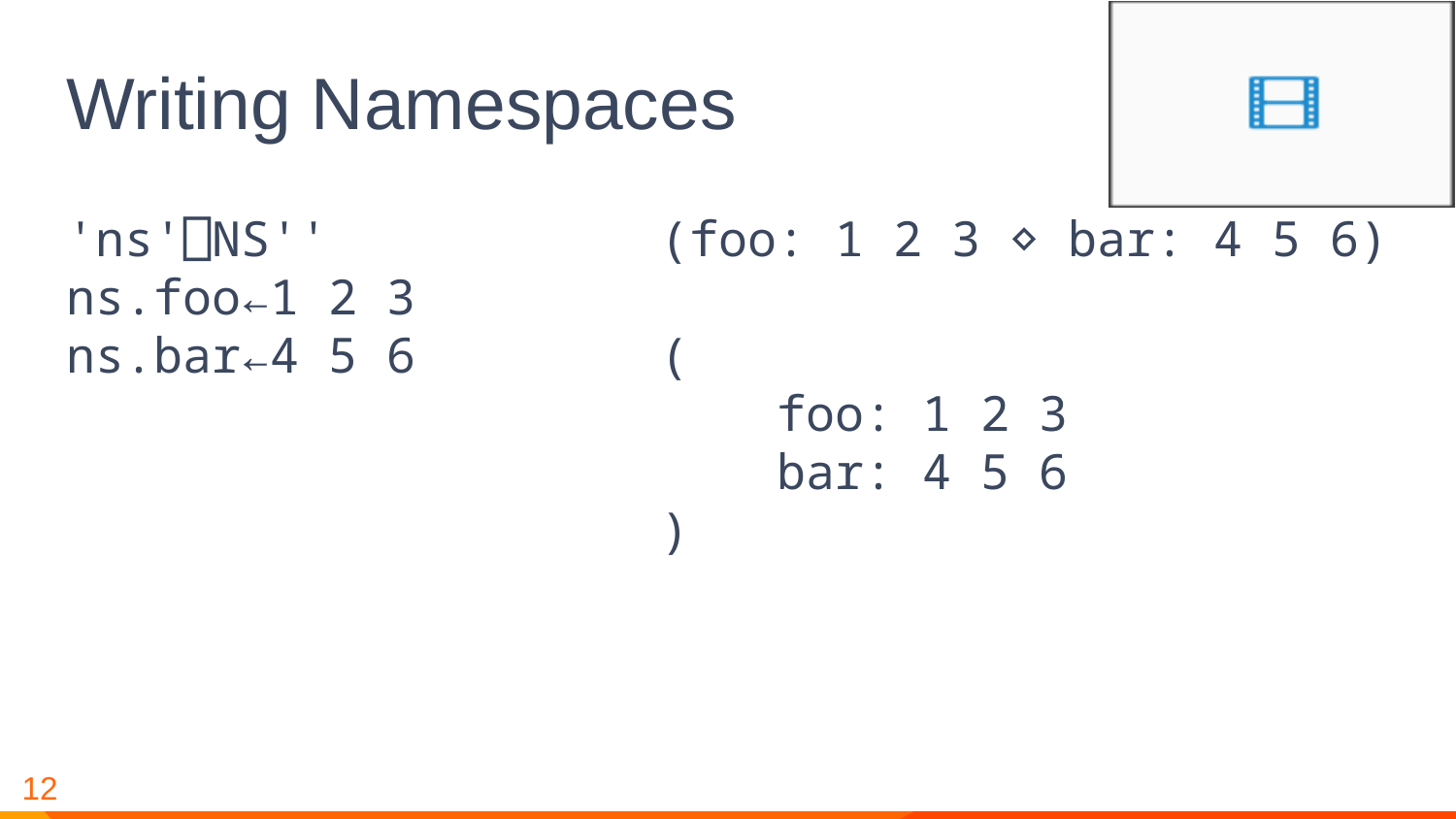

# Writing Namespaces
'ns'⎕NS''
ns.foo←1 2 3
ns.bar←4 5 6

(foo: 1 2 3 ⋄ bar: 4 5 6)

(
    foo: 1 2 3
    bar: 4 5 6
)